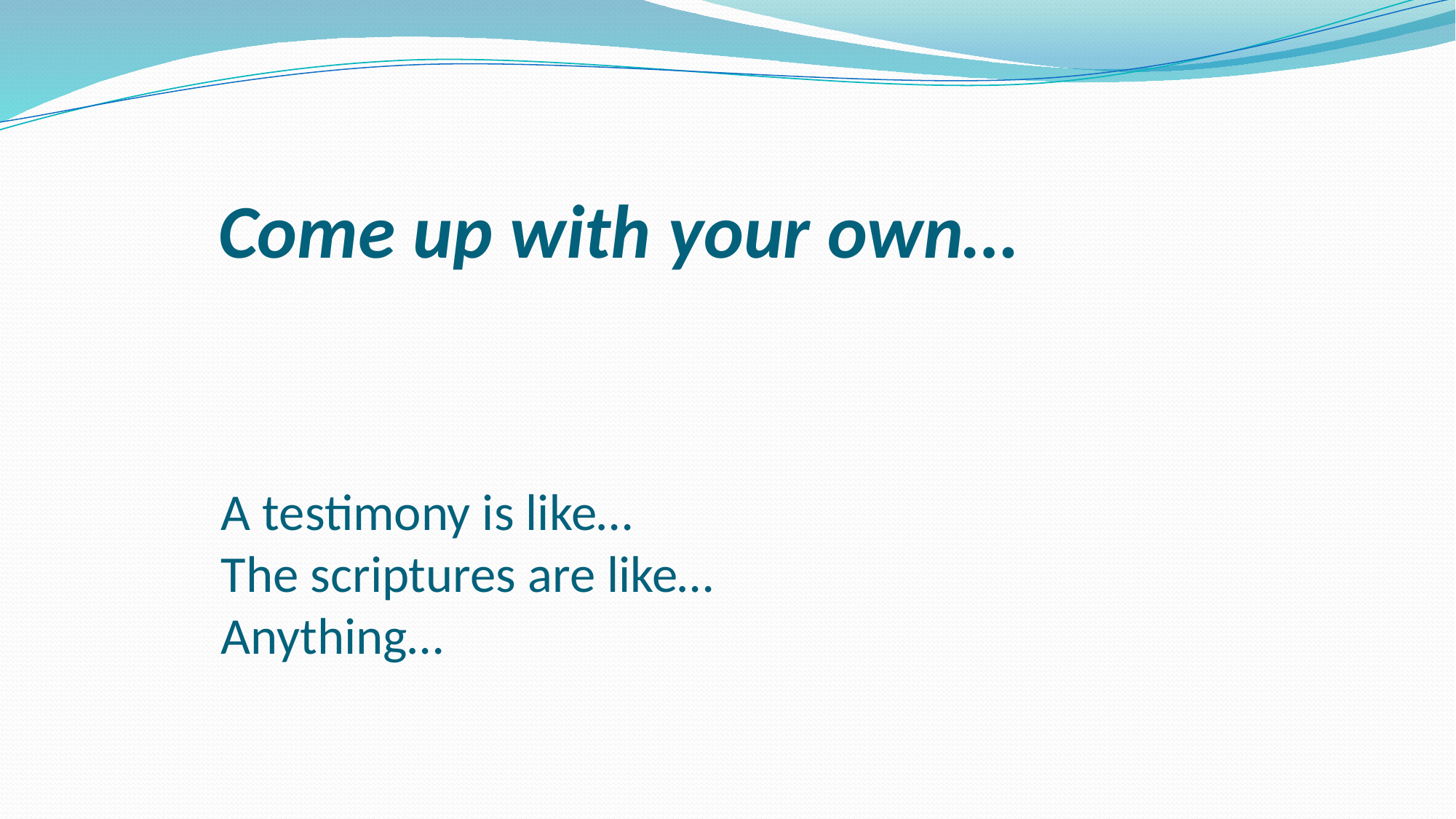

# Come up with your own…
A testimony is like…
The scriptures are like…
Anything…